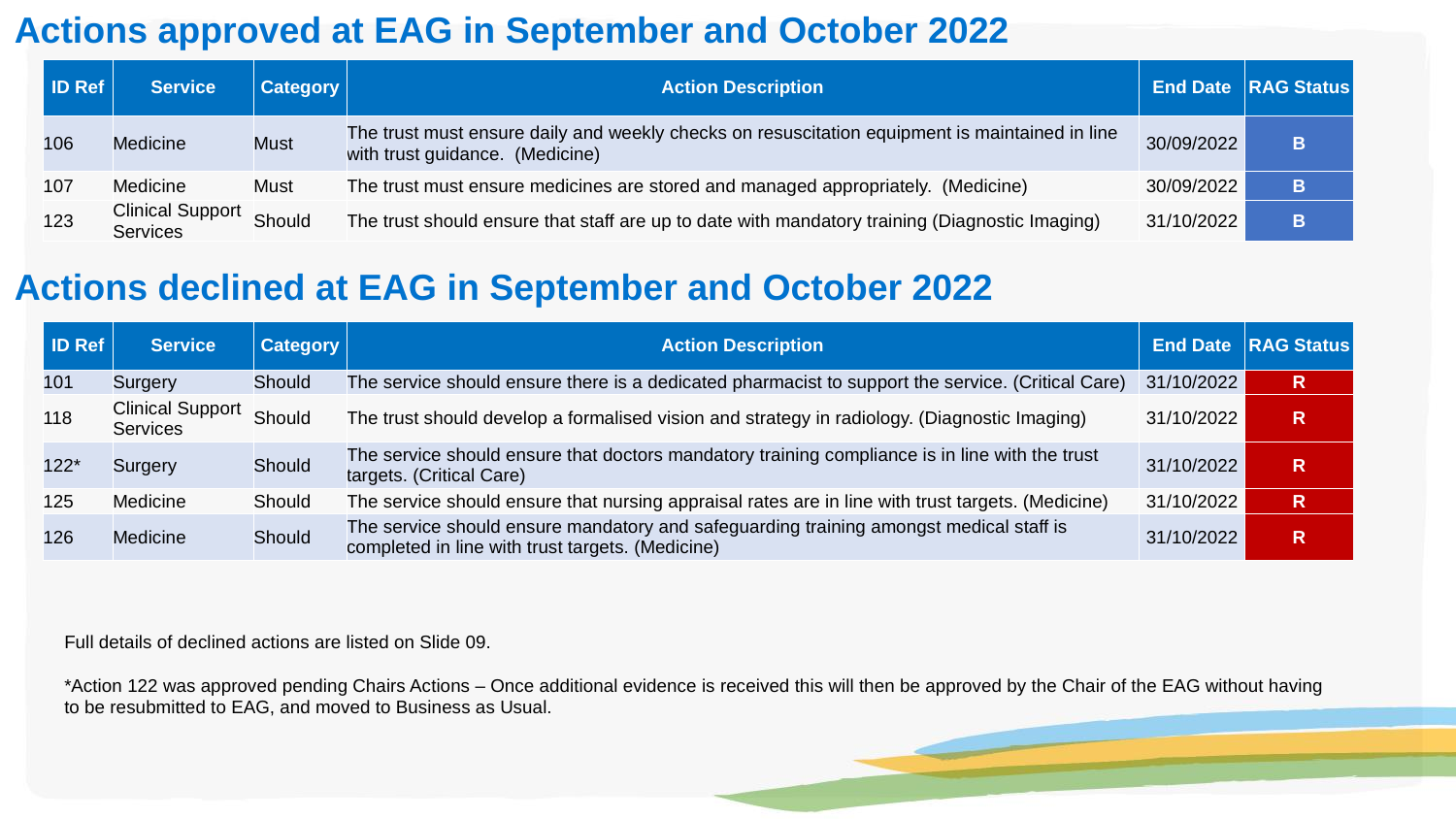

Actions approved at EAG in September and October 2022
| ID Ref | Service | Category | Action Description | End Date | RAG Status |
| --- | --- | --- | --- | --- | --- |
| 106 | Medicine | Must | The trust must ensure daily and weekly checks on resuscitation equipment is maintained in line with trust guidance. (Medicine) | 30/09/2022 | B |
| 107 | Medicine | Must | The trust must ensure medicines are stored and managed appropriately. (Medicine) | 30/09/2022 | B |
| 123 | Clinical Support Services | Should | The trust should ensure that staff are up to date with mandatory training (Diagnostic Imaging) | 31/10/2022 | B |
Actions declined at EAG in September and October 2022
| ID Ref | Service | Category | Action Description | End Date | RAG Status |
| --- | --- | --- | --- | --- | --- |
| 101 | Surgery | Should | The service should ensure there is a dedicated pharmacist to support the service. (Critical Care) | 31/10/2022 | R |
| 118 | Clinical Support Services | Should | The trust should develop a formalised vision and strategy in radiology. (Diagnostic Imaging) | 31/10/2022 | R |
| 122\* | Surgery | Should | The service should ensure that doctors mandatory training compliance is in line with the trust targets. (Critical Care) | 31/10/2022 | R |
| 125 | Medicine | Should | The service should ensure that nursing appraisal rates are in line with trust targets. (Medicine) | 31/10/2022 | R |
| 126 | Medicine | Should | The service should ensure mandatory and safeguarding training amongst medical staff is completed in line with trust targets. (Medicine) | 31/10/2022 | R |
Full details of declined actions are listed on Slide 09.

*Action 122 was approved pending Chairs Actions – Once additional evidence is received this will then be approved by the Chair of the EAG without having to be resubmitted to EAG, and moved to Business as Usual.